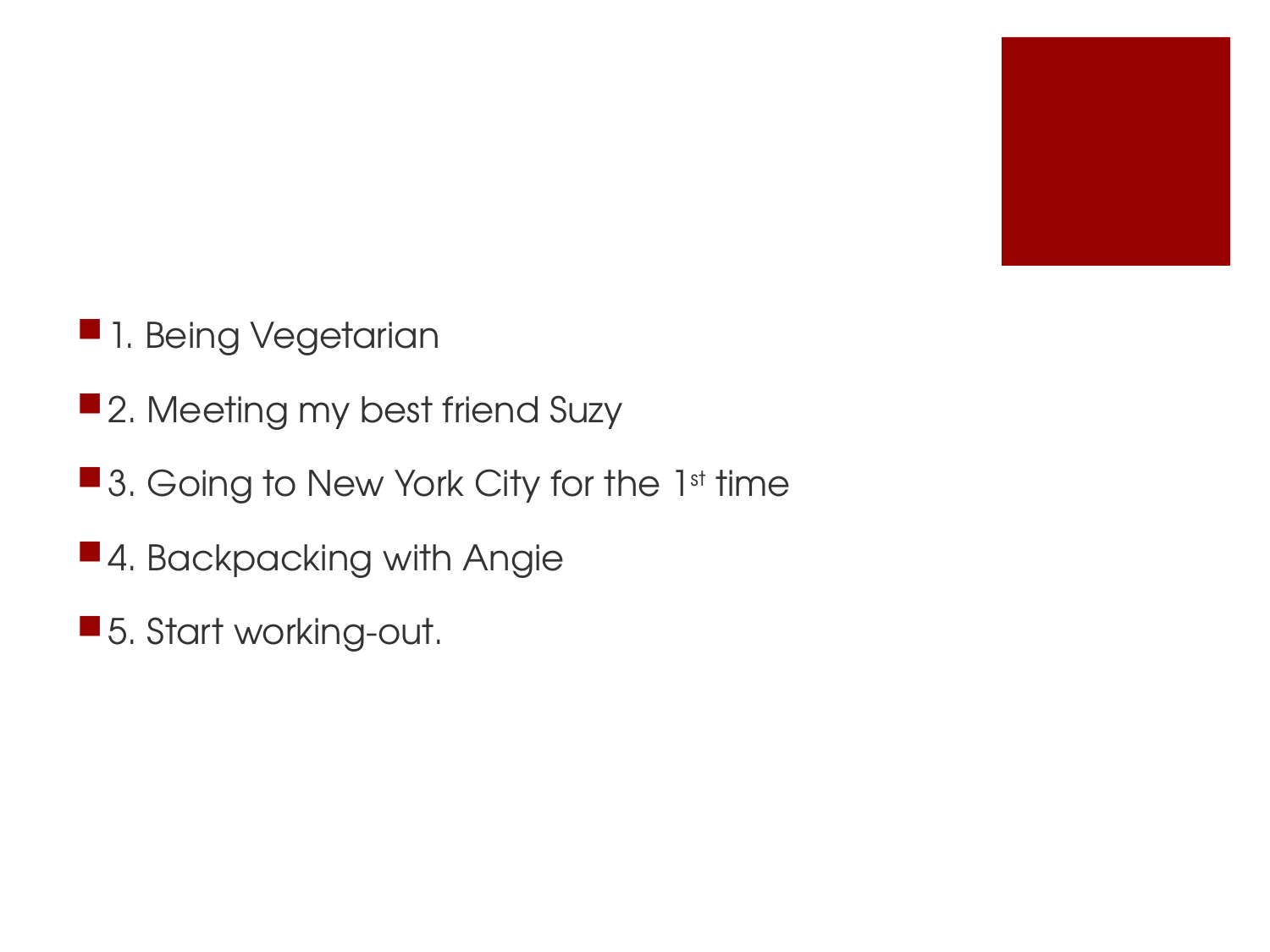

#
1. Being Vegetarian
2. Meeting my best friend Suzy
3. Going to New York City for the 1st time
4. Backpacking with Angie
5. Start working-out.